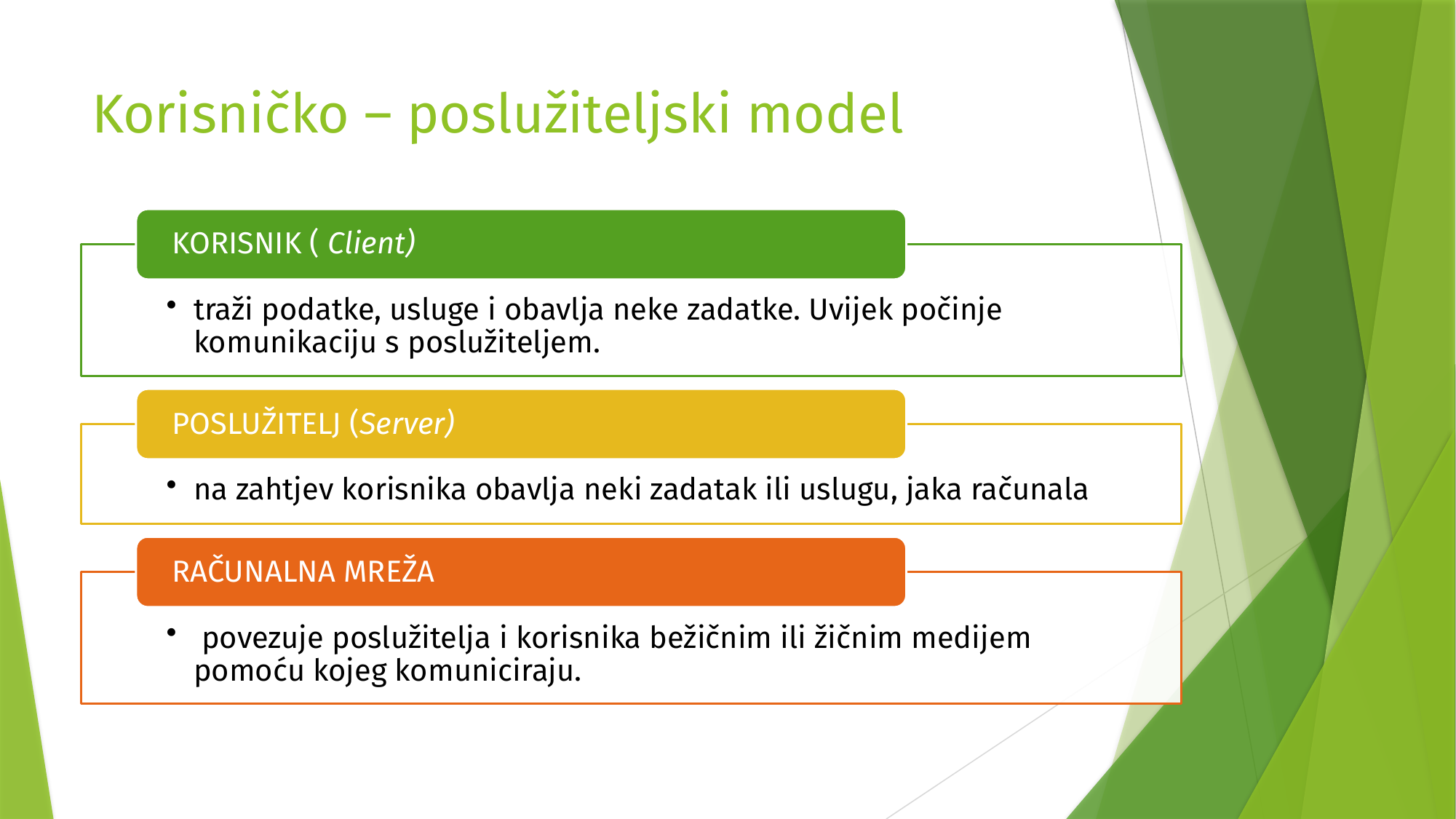

# Korisničko – poslužiteljski model
traži podatke, usluge i obavlja neke zadatke. Uvijek počinje komunikaciju s poslužiteljem.
KORISNIK ( Client)
na zahtjev korisnika obavlja neki zadatak ili uslugu, jaka računala
POSLUŽITELJ (Server)
 povezuje poslužitelja i korisnika bežičnim ili žičnim medijem pomoću kojeg komuniciraju.
RAČUNALNA MREŽA